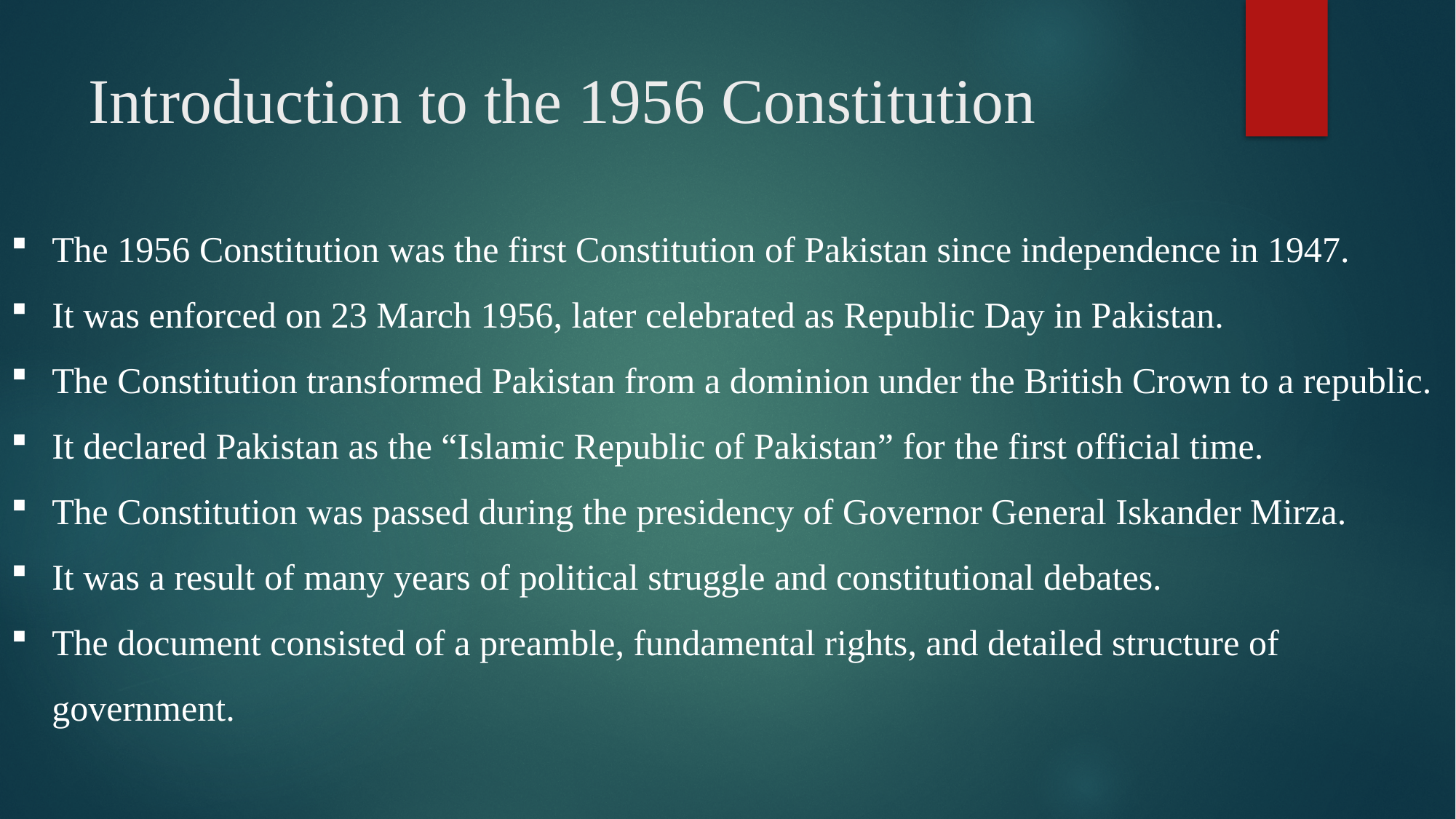

# Introduction to the 1956 Constitution
The 1956 Constitution was the first Constitution of Pakistan since independence in 1947.
It was enforced on 23 March 1956, later celebrated as Republic Day in Pakistan.
The Constitution transformed Pakistan from a dominion under the British Crown to a republic.
It declared Pakistan as the “Islamic Republic of Pakistan” for the first official time.
The Constitution was passed during the presidency of Governor General Iskander Mirza.
It was a result of many years of political struggle and constitutional debates.
The document consisted of a preamble, fundamental rights, and detailed structure of government.